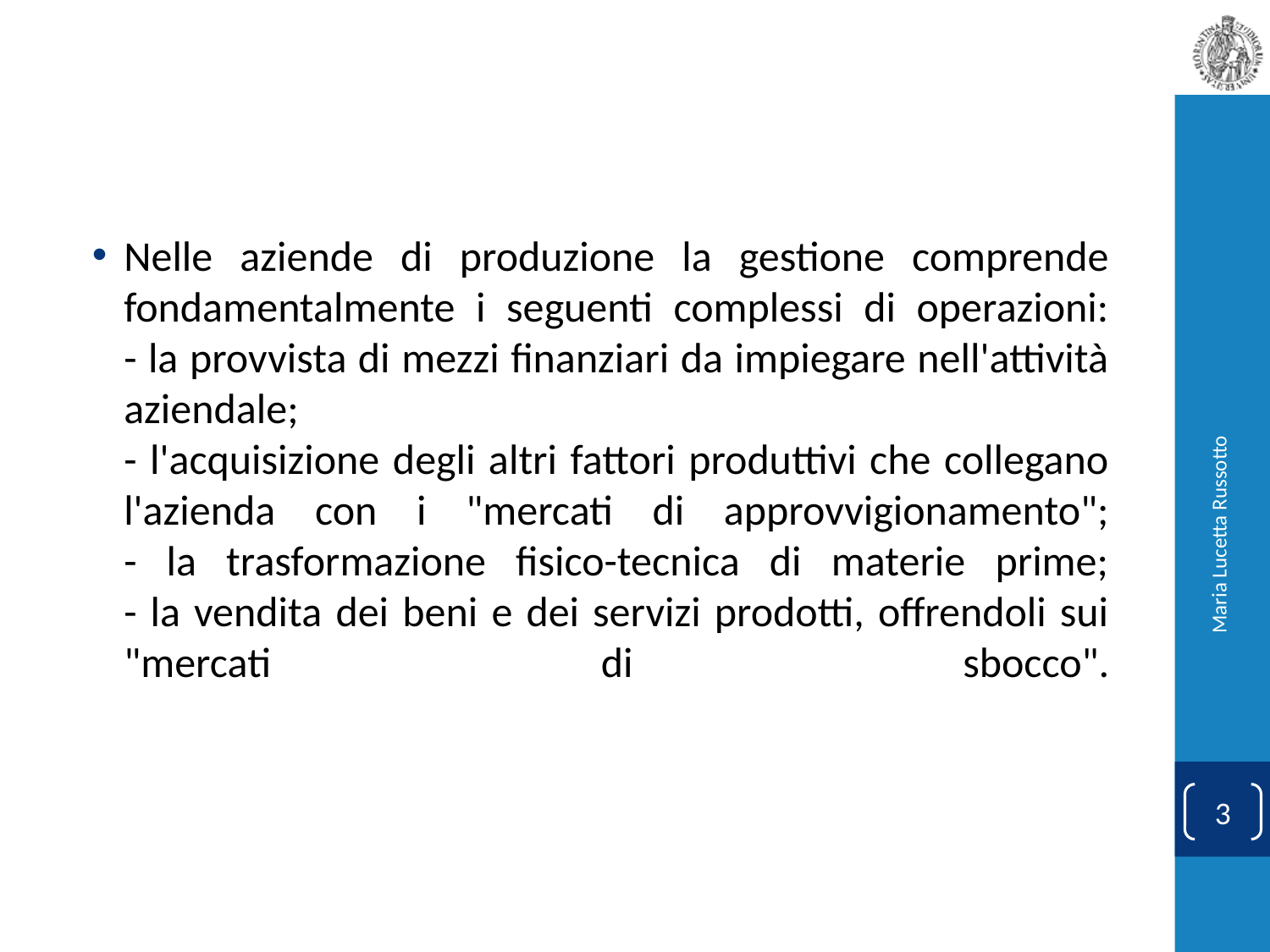

#
Nelle aziende di produzione la gestione comprende fondamentalmente i seguenti complessi di operazioni:
- la provvista di mezzi finanziari da impiegare nell'attività aziendale;
- l'acquisizione degli altri fattori produttivi che collegano l'azienda con i "mercati di approvvigionamento";
- la trasformazione fisico-tecnica di materie prime;
- la vendita dei beni e dei servizi prodotti, offrendoli sui "mercati di sbocco".

Maria Lucetta Russotto
3